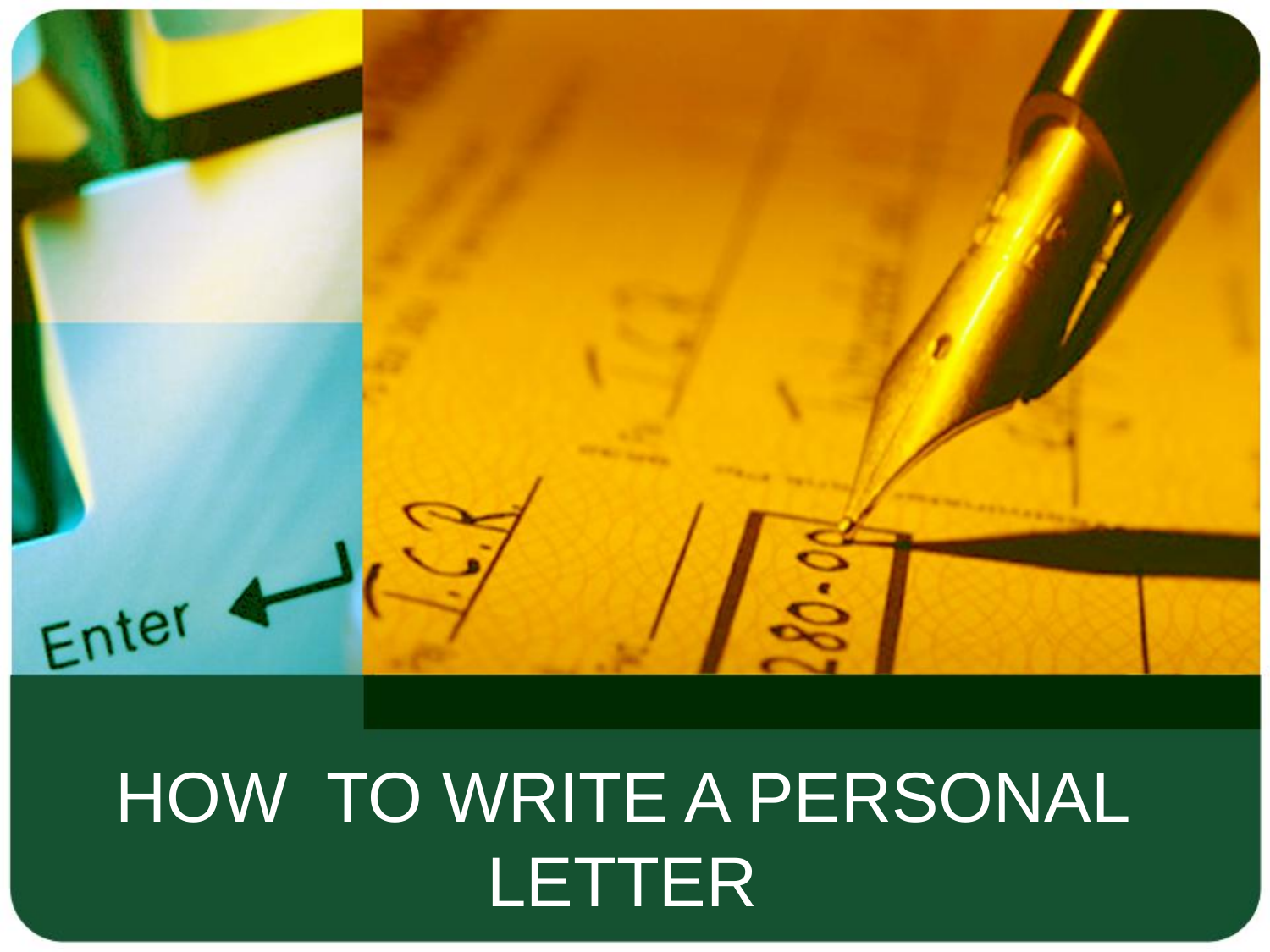

# HOW  TO WRITE A PERSONAL LETTER